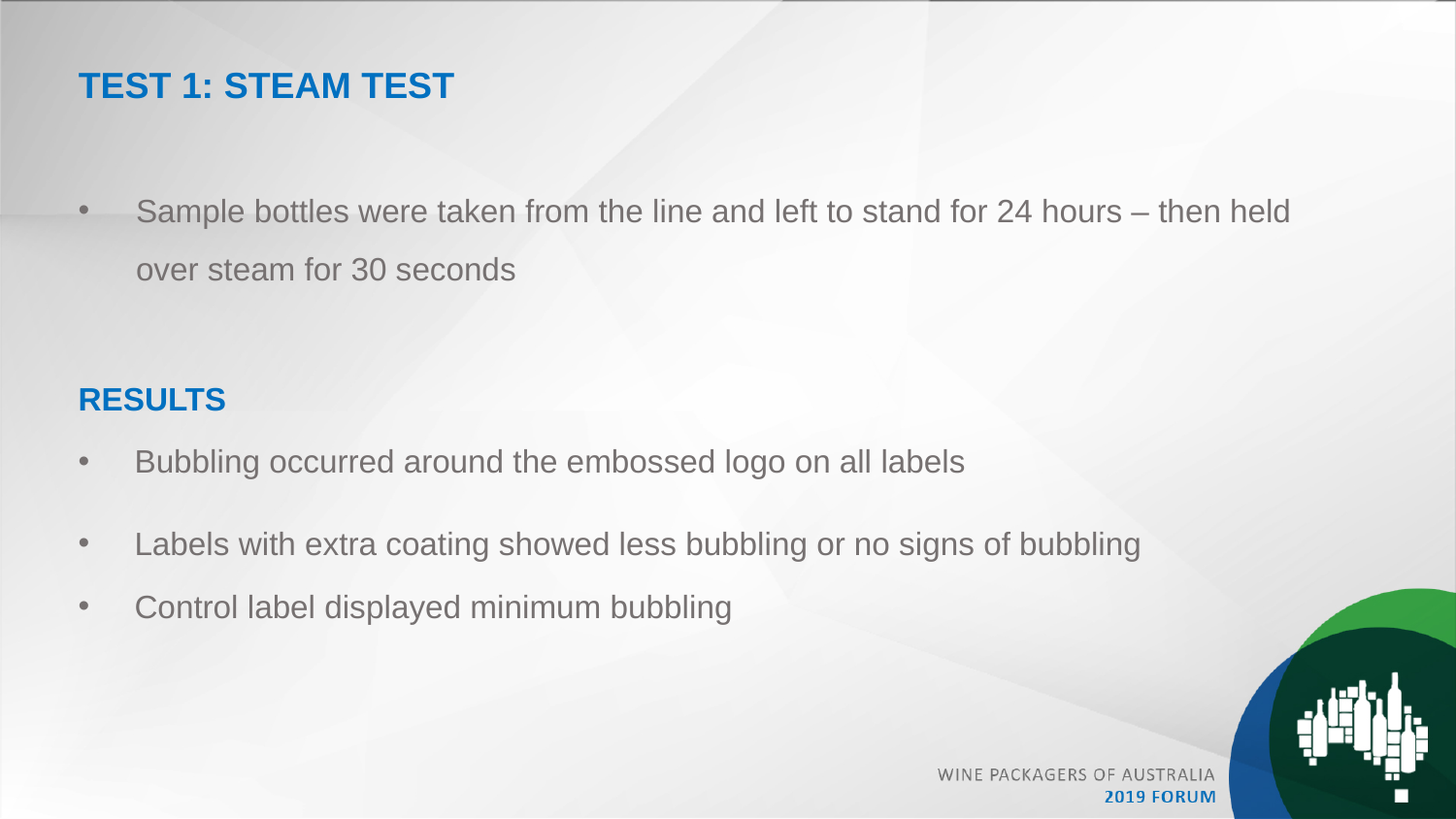

TEST 1: STEAM TEST
Sample bottles were taken from the line and left to stand for 24 hours – then held over steam for 30 seconds
RESULTS
Bubbling occurred around the embossed logo on all labels
Labels with extra coating showed less bubbling or no signs of bubbling
Control label displayed minimum bubbling